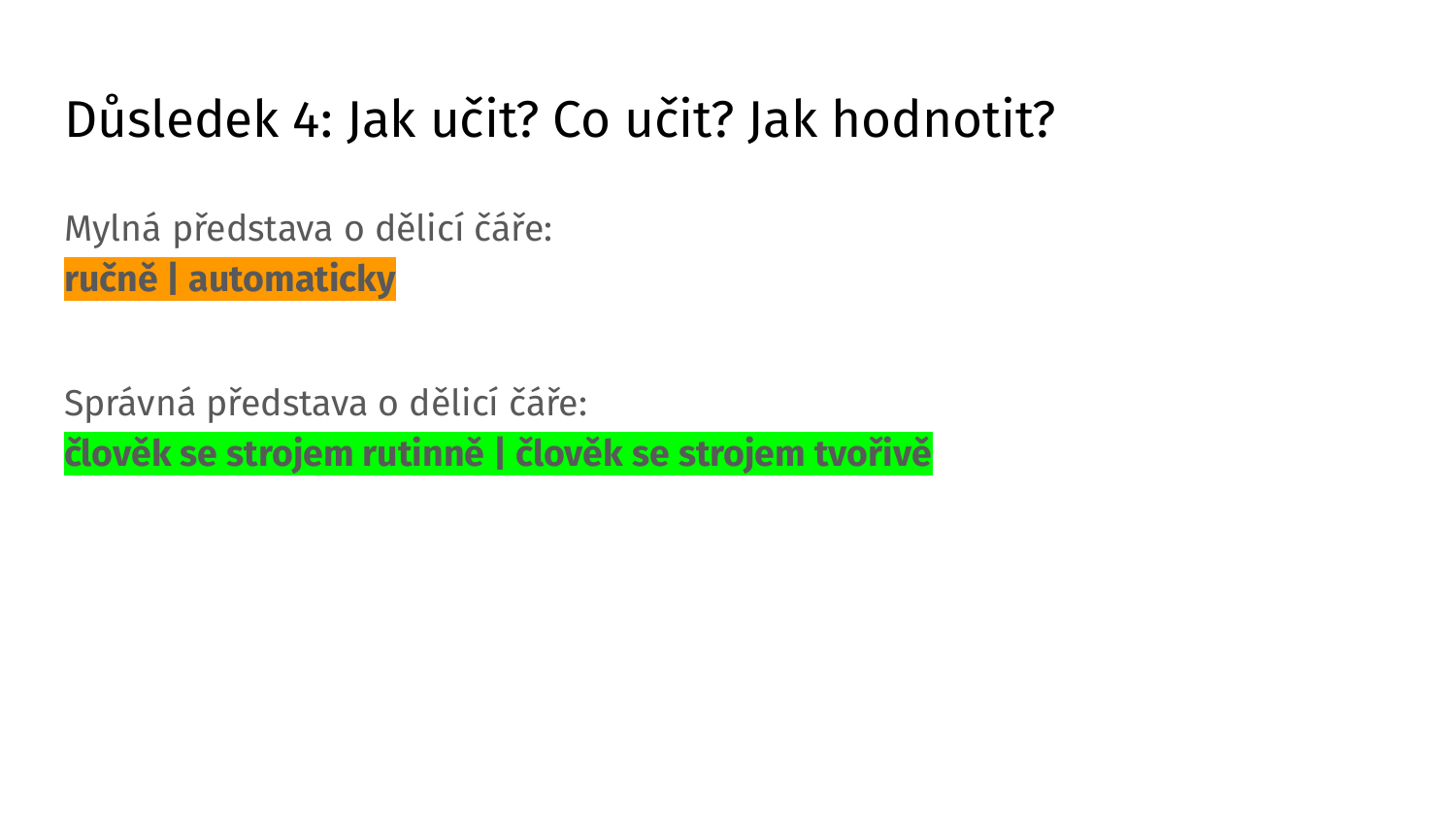

# Důsledek 4: Jak učit? Co učit? Jak hodnotit?
Mylná představa o dělicí čáře:
ručně | automaticky
Správná představa o dělicí čáře:
člověk se strojem rutinně | člověk se strojem tvořivě